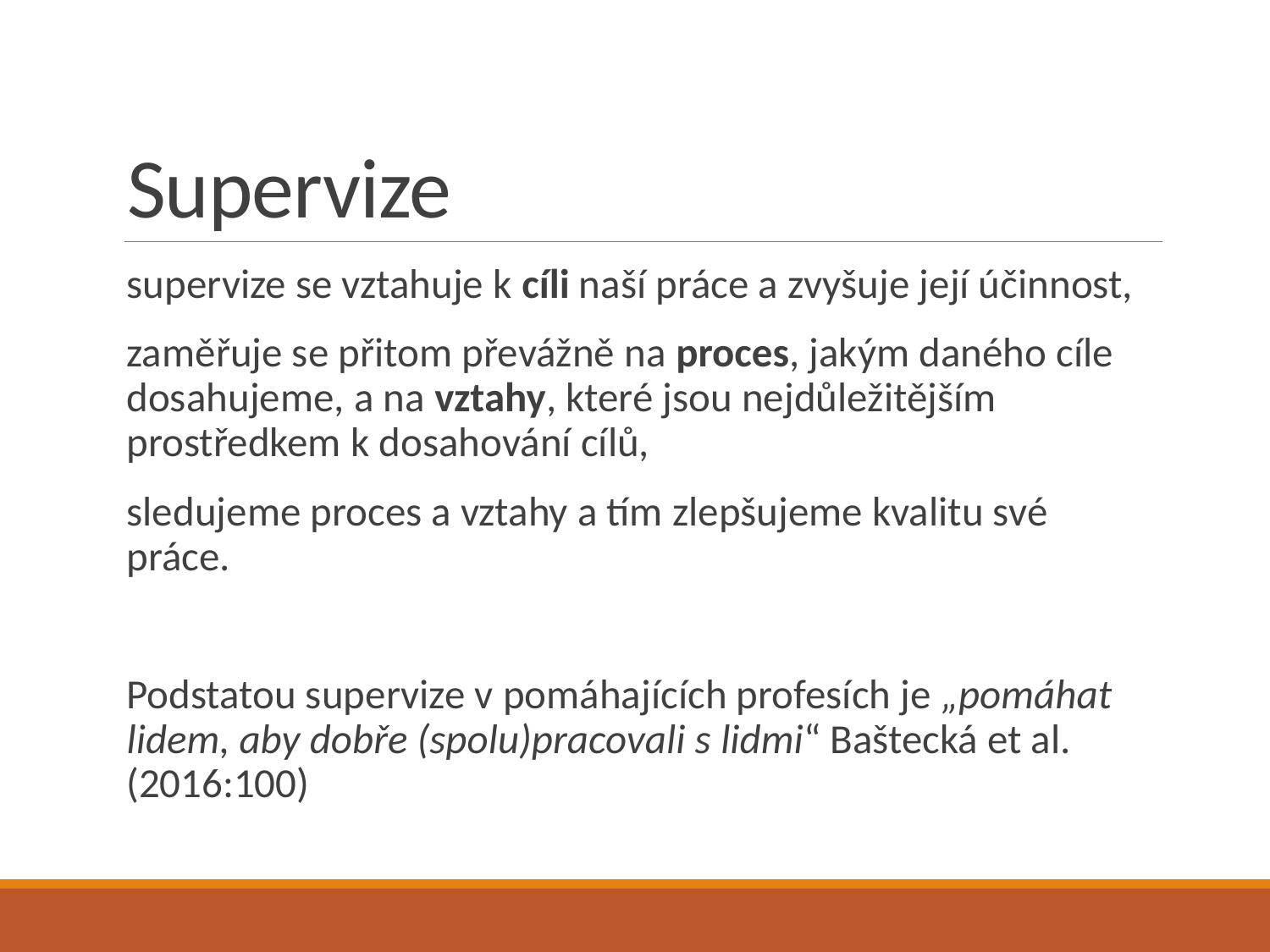

# Supervize
supervize se vztahuje k cíli naší práce a zvyšuje její účinnost,
zaměřuje se přitom převážně na proces, jakým daného cíle dosahujeme, a na vztahy, které jsou nejdůležitějším prostředkem k dosahování cílů,
sledujeme proces a vztahy a tím zlepšujeme kvalitu své práce.

Podstatou supervize v pomáhajících profesích je „pomáhat lidem, aby dobře (spolu)pracovali s lidmi“ Baštecká et al. (2016:100)